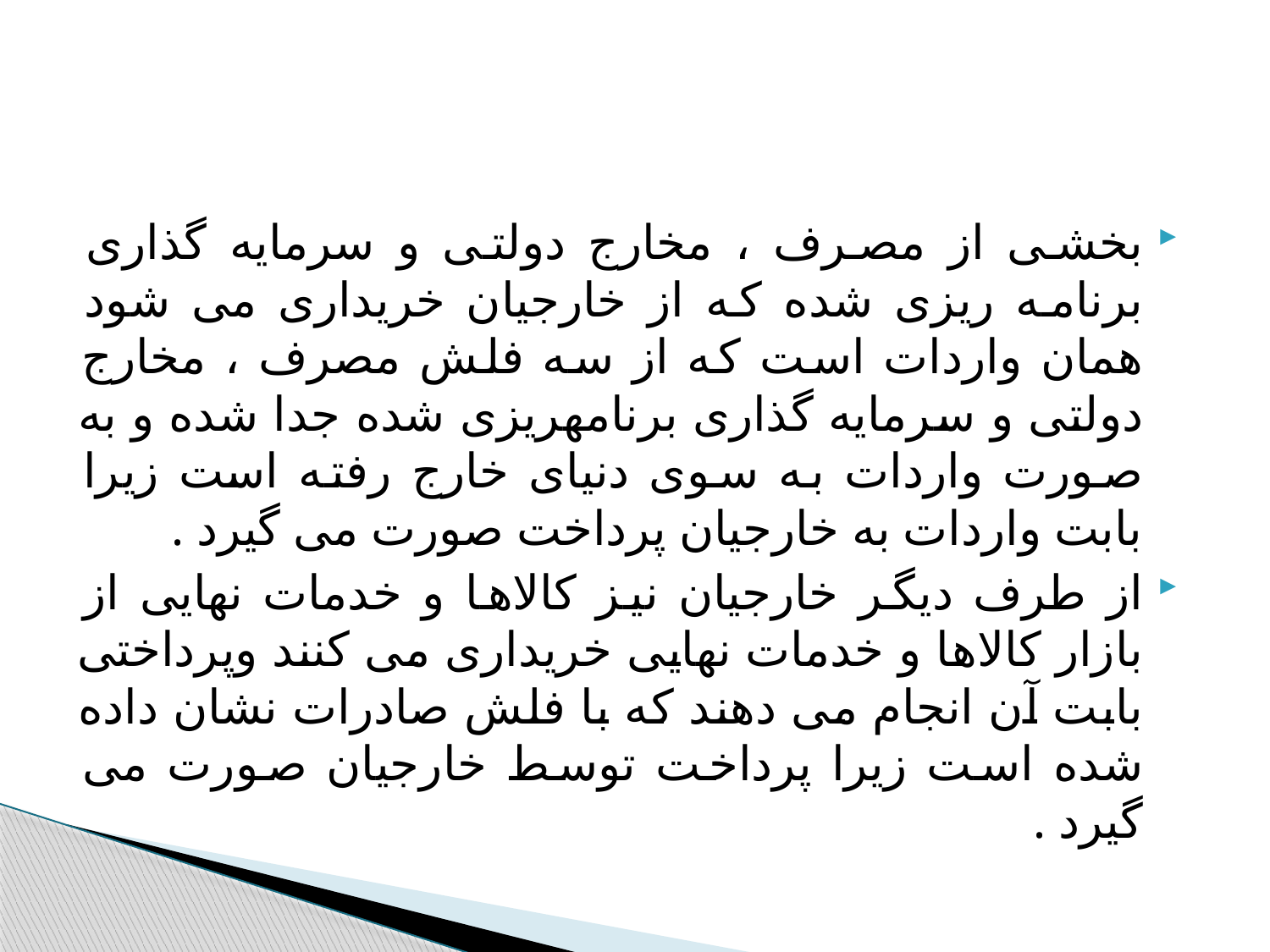

#
بخشی از مصرف ، مخارج دولتی و سرمایه گذاری برنامه ریزی شده که از خارجیان خریداری می شود همان واردات است که از سه فلش مصرف ، مخارج دولتی و سرمایه گذاری برنامهریزی شده جدا شده و به صورت واردات به سوی دنیای خارج رفته است زیرا بابت واردات به خارجیان پرداخت صورت می گیرد .
از طرف دیگر خارجیان نیز کالاها و خدمات نهایی از بازار کالاها و خدمات نهایی خریداری می کنند وپرداختی بابت آن انجام می دهند که با فلش صادرات نشان داده شده است زیرا پرداخت توسط خارجیان صورت می گیرد .